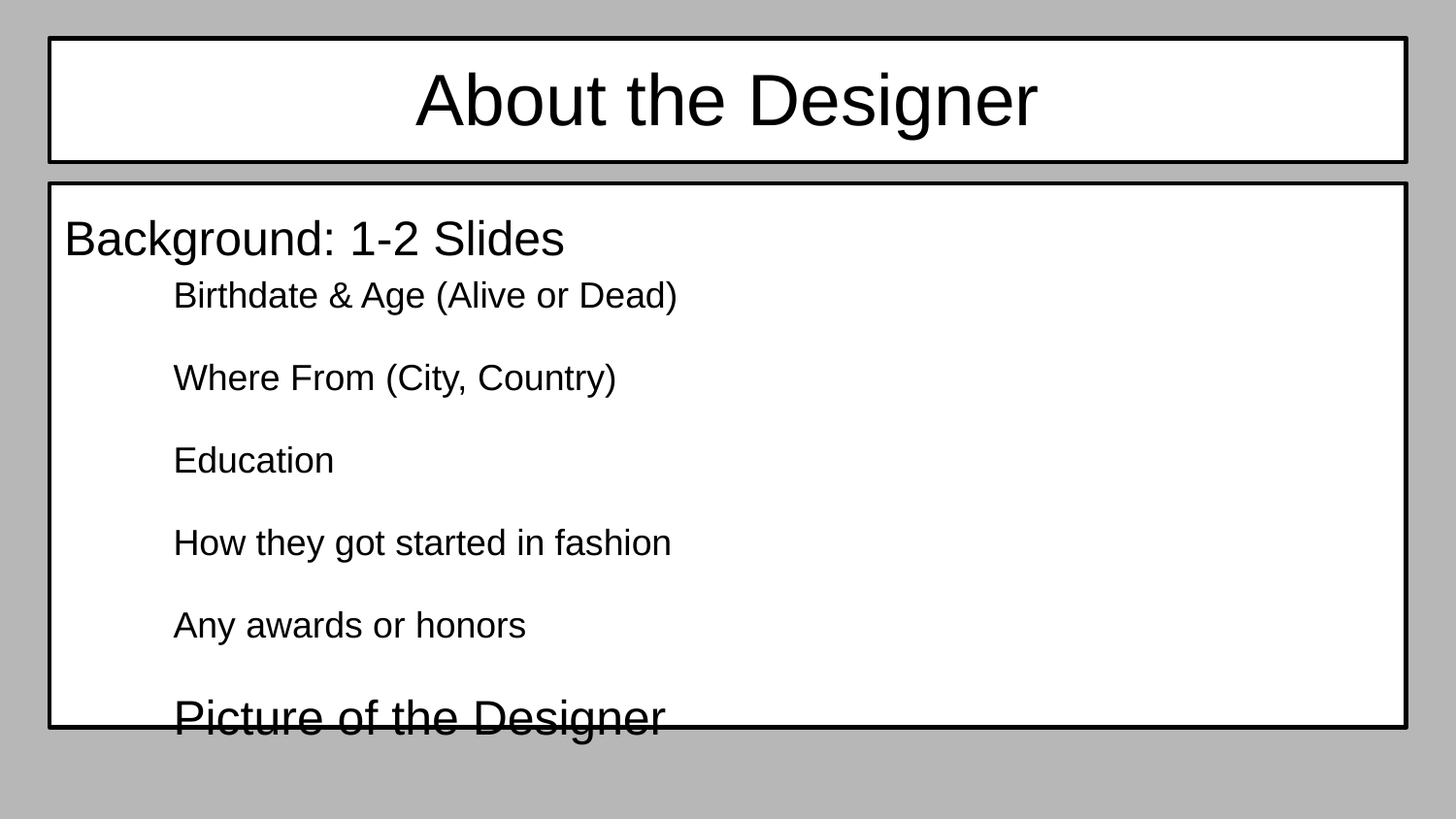

# About the Designer
Background: 1-2 Slides
Birthdate & Age (Alive or Dead)
Where From (City, Country)
Education
How they got started in fashion
Any awards or honors
Picture of the Designer